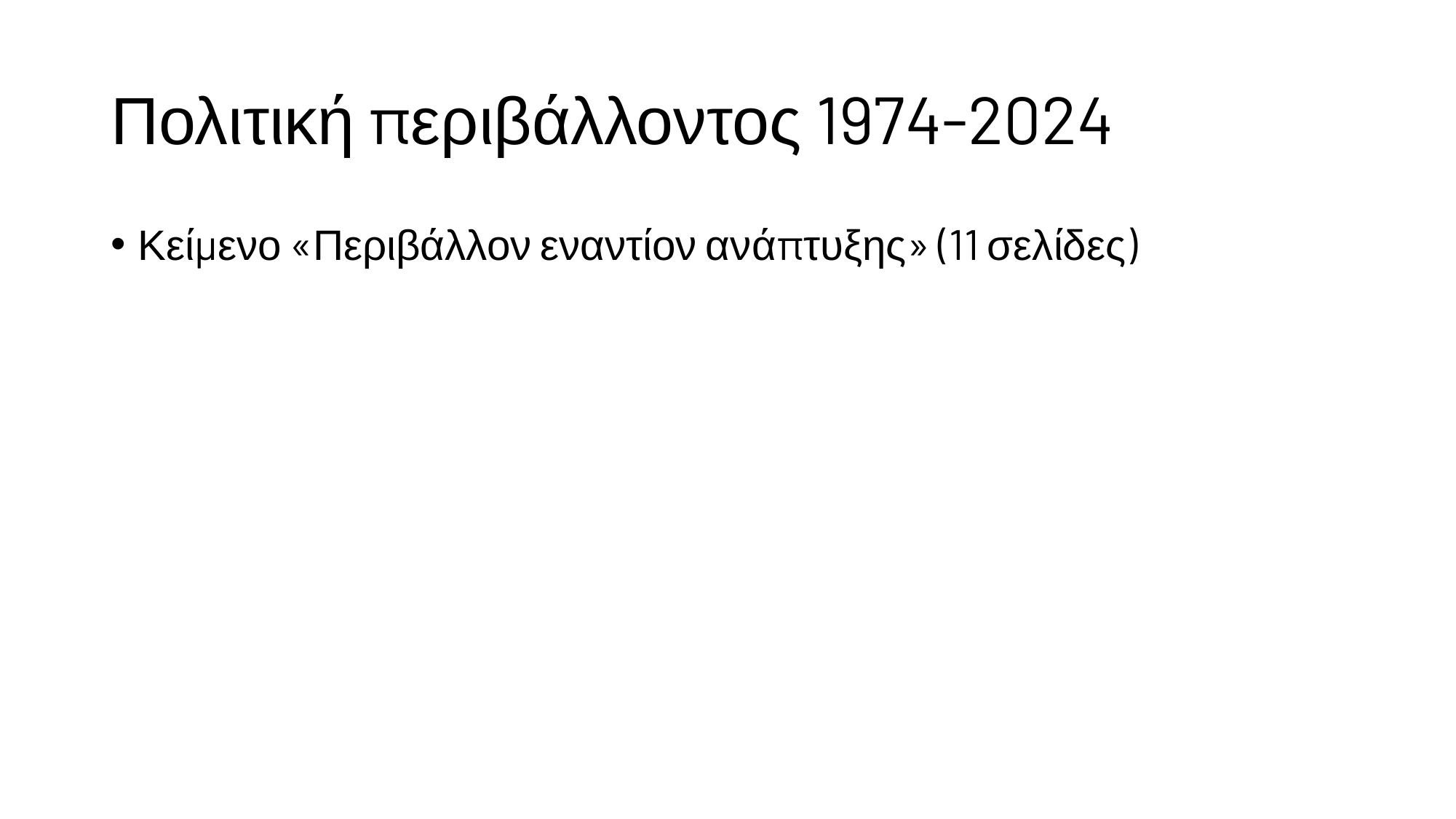

# Πολιτική περιβάλλοντος 1974-2024
Κείμενο «Περιβάλλον εναντίον ανάπτυξης» (11 σελίδες)